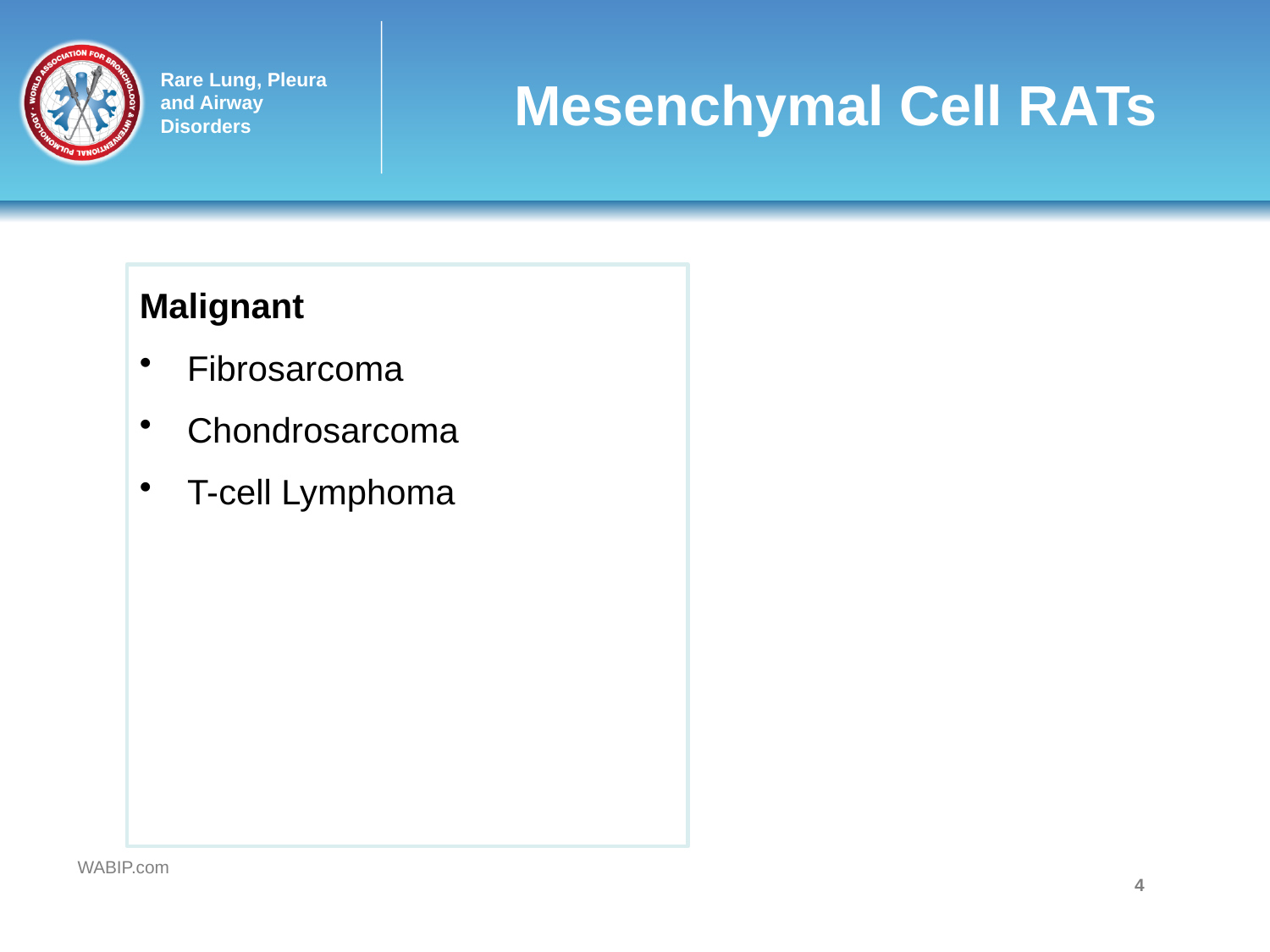

# Mesenchymal Cell RATs
Malignant
Fibrosarcoma
Chondrosarcoma
T-cell Lymphoma